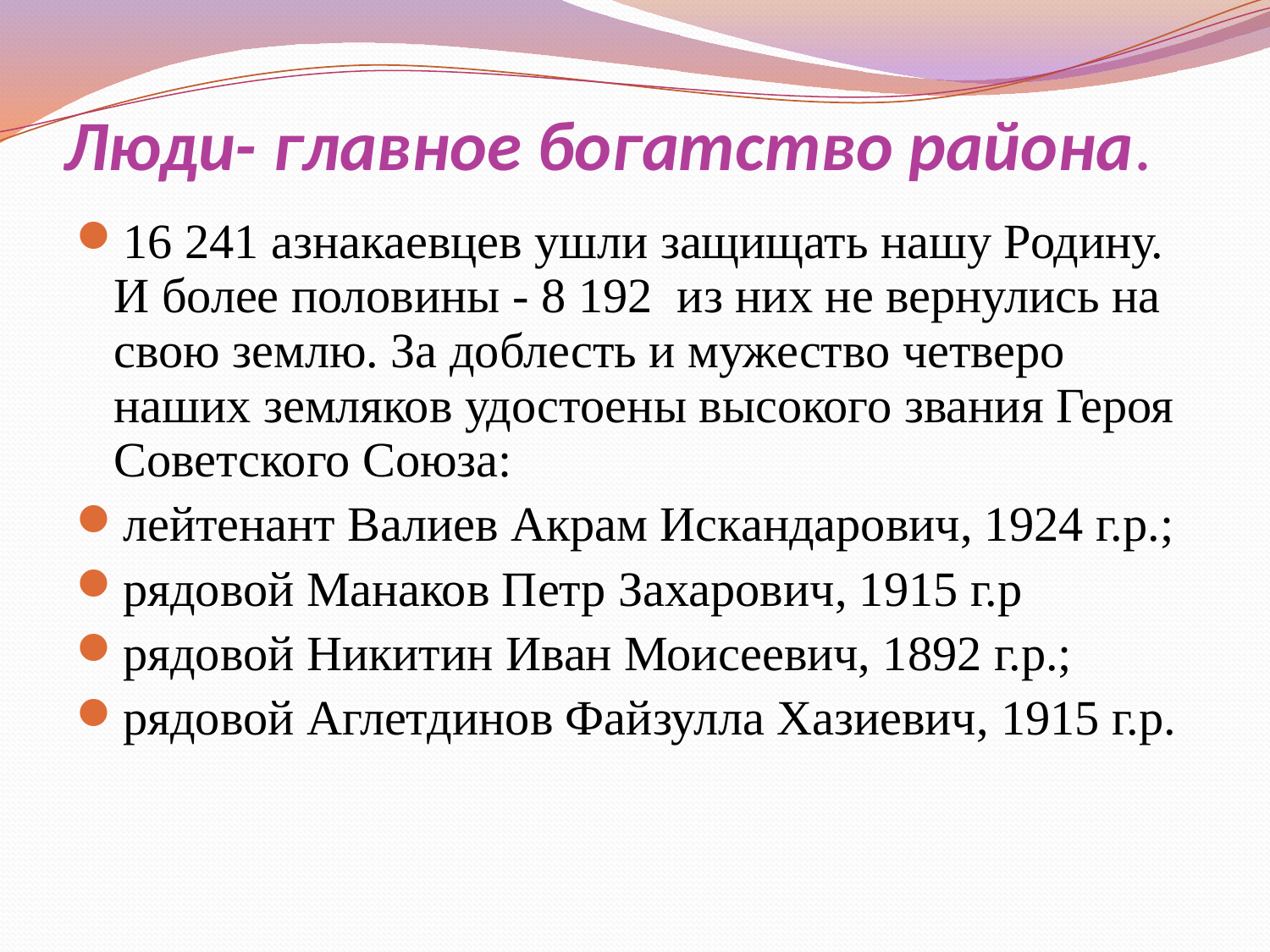

# Люди- главное богатство района.
16 241 азнакаевцев ушли защищать нашу Родину. И более половины - 8 192  из них не вернулись на свою землю. За доблесть и мужество четверо наших земляков удостоены высокого звания Героя Советского Союза:
лейтенант Валиев Акрам Искандарович, 1924 г.р.;
рядовой Манаков Петр Захарович, 1915 г.р
рядовой Никитин Иван Моисеевич, 1892 г.р.;
рядовой Аглетдинов Файзулла Хазиевич, 1915 г.р.